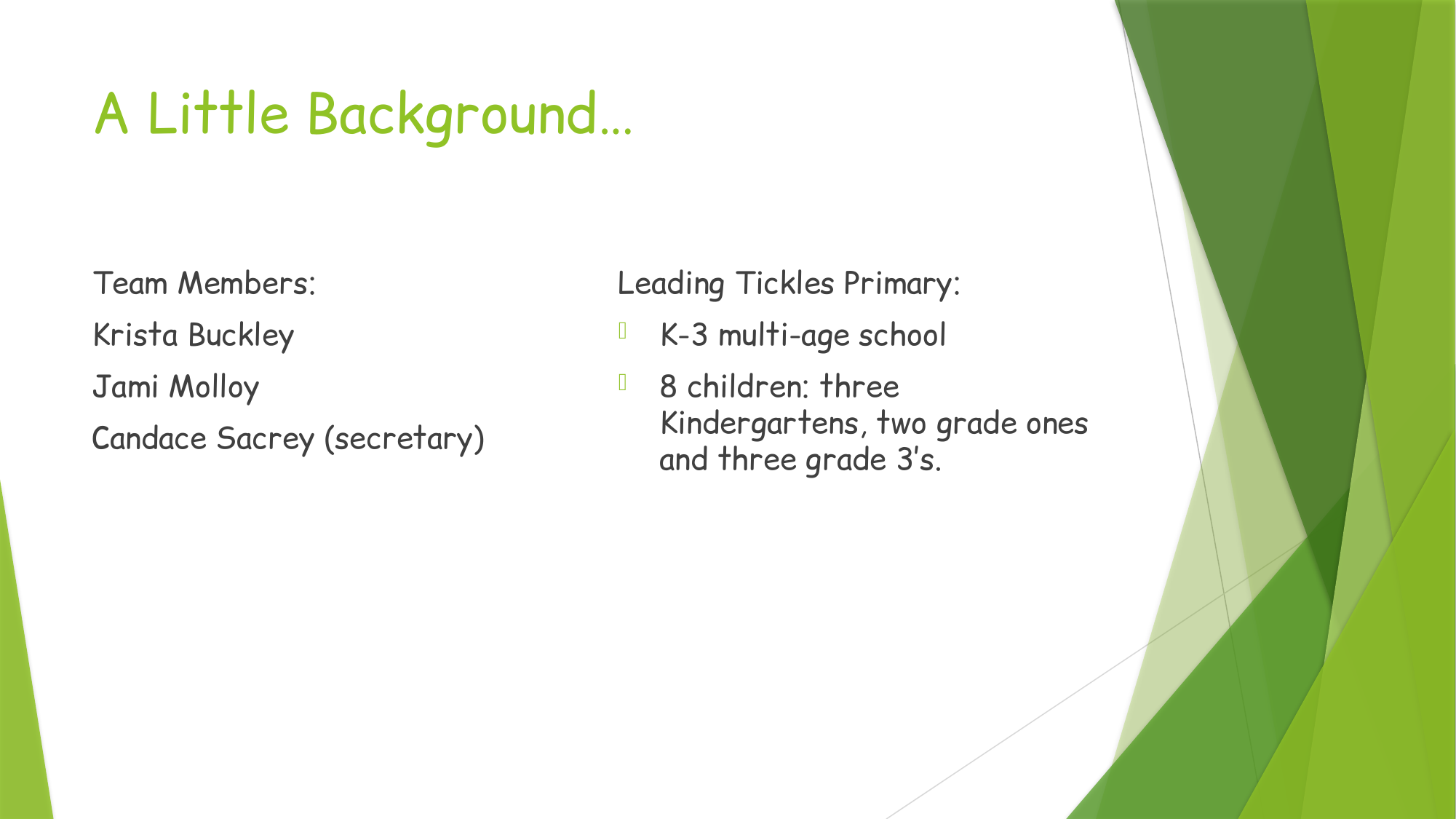

# A Little Background…
Team Members:
Krista Buckley
Jami Molloy
Candace Sacrey (secretary)

Leading Tickles Primary:
K-3 multi-age school
8 children: three Kindergartens, two grade ones and three grade 3’s.